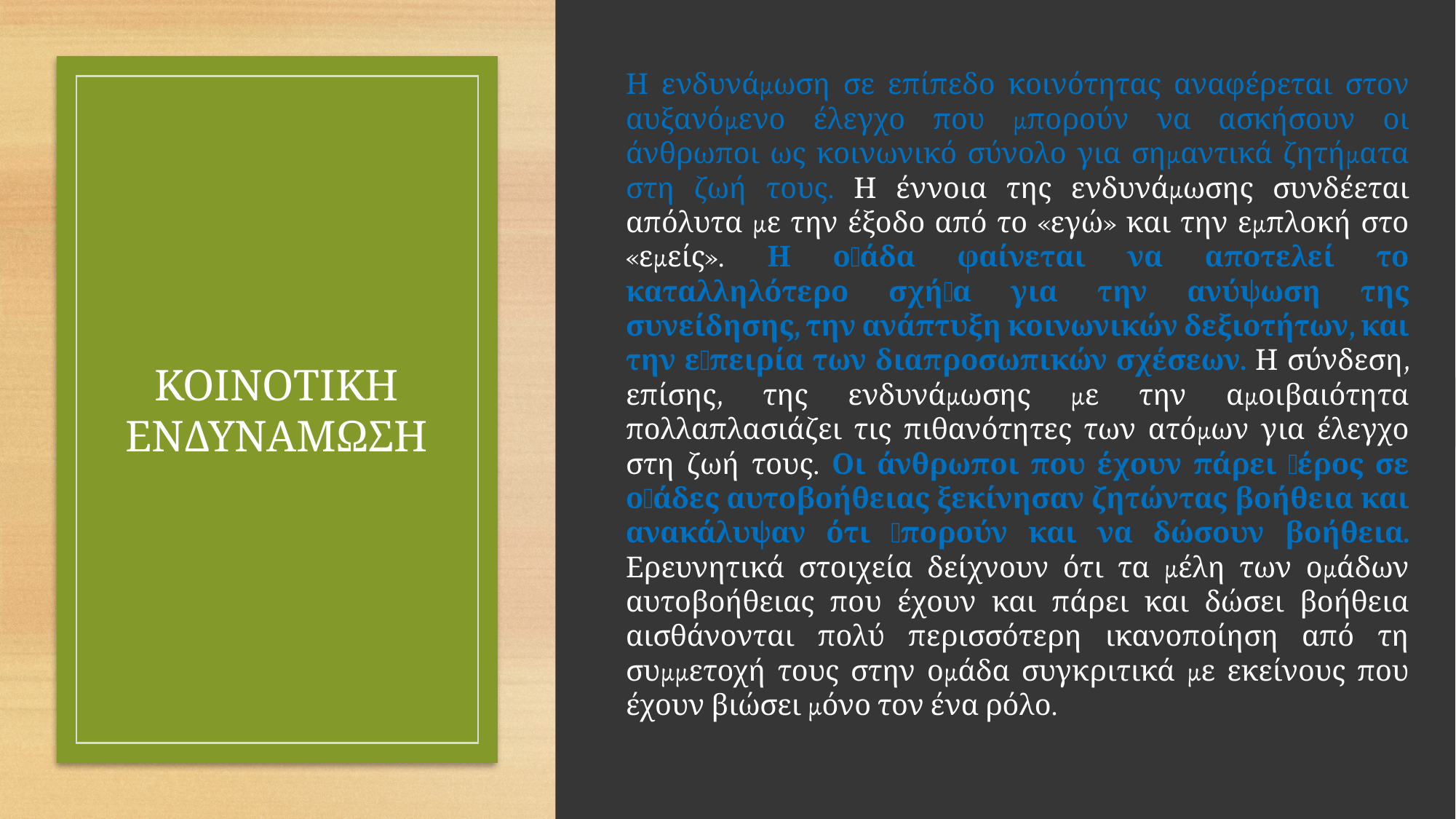

Η ενδυνάμωση σε επίπεδο κοινότητας αναφέρεται στον αυξανόμενο έλεγχο που μπορούν να ασκήσουν οι άνθρωποι ως κοινωνικό σύνολο για σημαντικά ζητήματα στη ζωή τους. Η έννοια της ενδυνάμωσης συνδέεται απόλυτα με την έξοδο από το «εγώ» και την εμπλοκή στο «εμείς». Η ομάδα φαίνεται να αποτελεί το καταλληλότερο σχήμα για την ανύψωση της συνείδησης, την ανάπτυξη κοινωνικών δεξιοτήτων, και την εμπειρία των διαπροσωπικών σχέσεων. Η σύνδεση, επίσης, της ενδυνάμωσης με την αμοιβαιότητα πολλαπλασιάζει τις πιθανότητες των ατόμων για έλεγχο στη ζωή τους. Οι άνθρωποι που έχουν πάρει μέρος σε ομάδες αυτοβοήθειας ξεκίνησαν ζητώντας βοήθεια και ανακάλυψαν ότι μπορούν και να δώσουν βοήθεια. Ερευνητικά στοιχεία δείχνουν ότι τα μέλη των ομάδων αυτοβοήθειας που έχουν και πάρει και δώσει βοήθεια αισθάνονται πολύ περισσότερη ικανοποίηση από τη συμμετοχή τους στην ομάδα συγκριτικά με εκείνους που έχουν βιώσει μόνο τον ένα ρόλο.

# ΚΟΙΝΟΤΙΚΗ ΕΝΔΥΝΑΜΩΣΗ